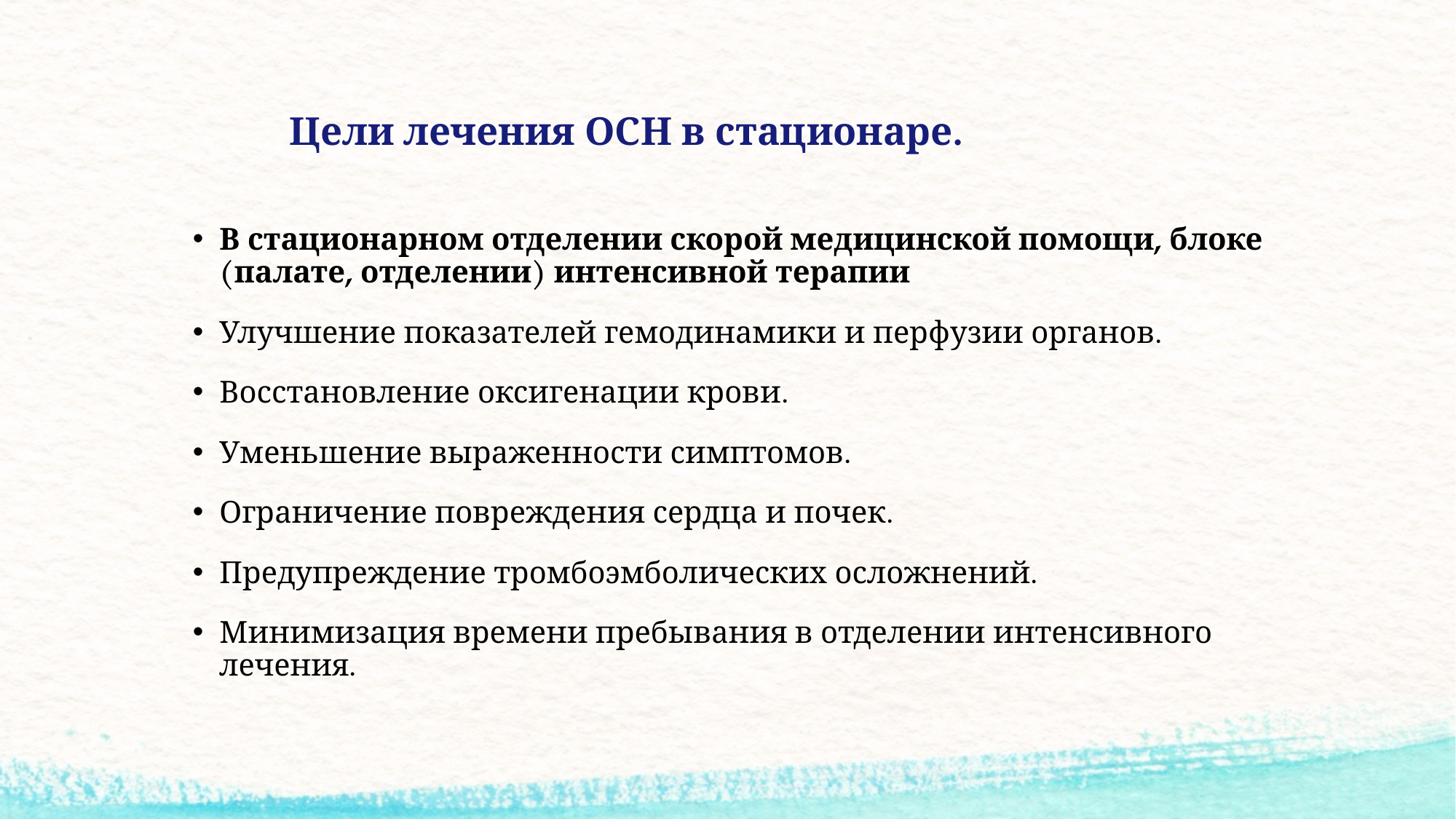

# Цели лечения ОСН в стационаре.
В стационарном отделении скорой медицинской помощи, блоке (палате, отделении) интенсивной терапии
Улучшение показателей гемодинамики и перфузии органов.
Восстановление оксигенации крови.
Уменьшение выраженности симптомов.
Ограничение повреждения сердца и почек.
Предупреждение тромбоэмболических осложнений.
Минимизация времени пребывания в отделении интенсивного лечения.